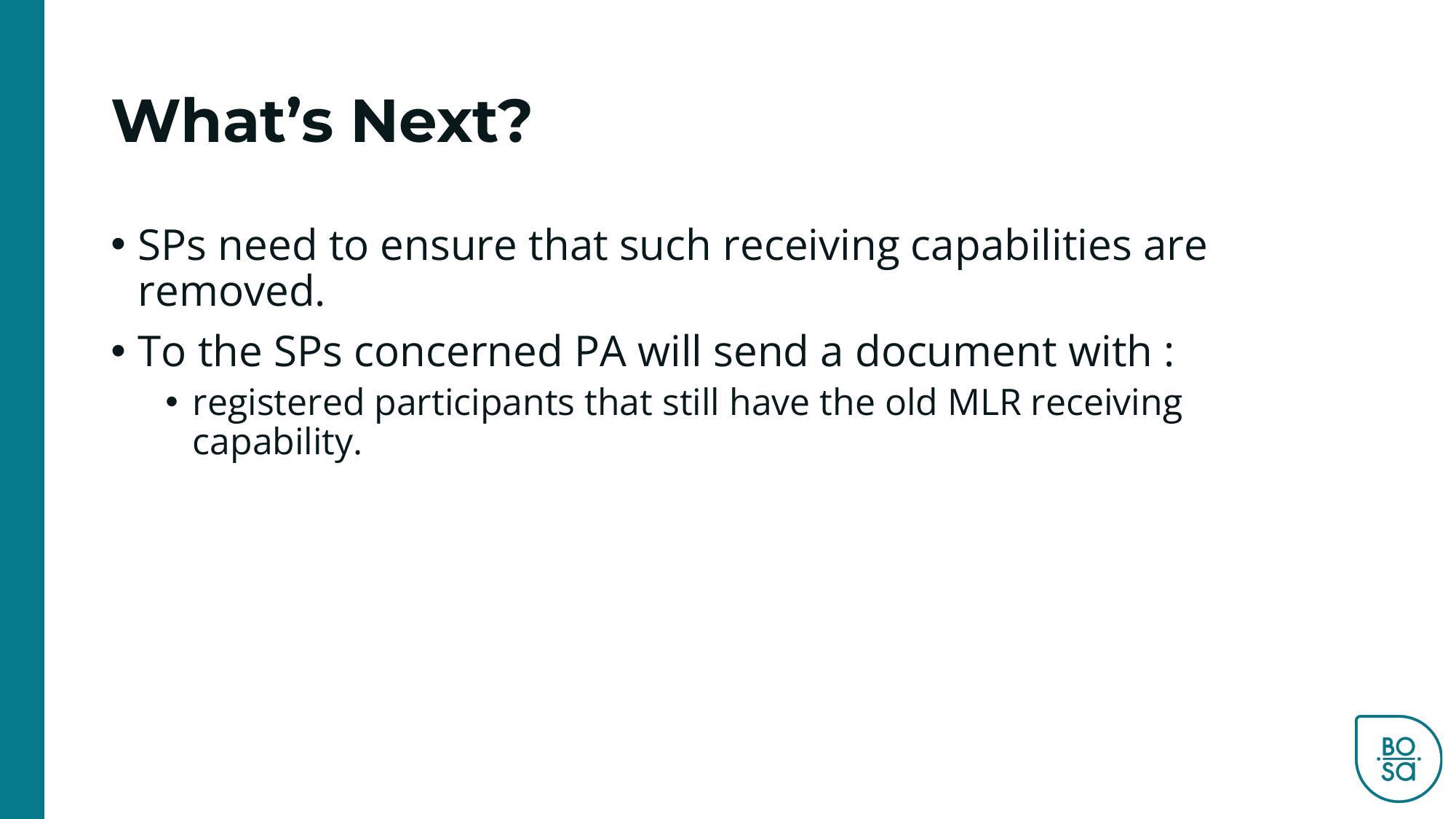

# What’s Next?
SPs need to ensure that such receiving capabilities are removed.
To the SPs concerned PA will send a document with :
registered participants that still have the old MLR receiving capability.